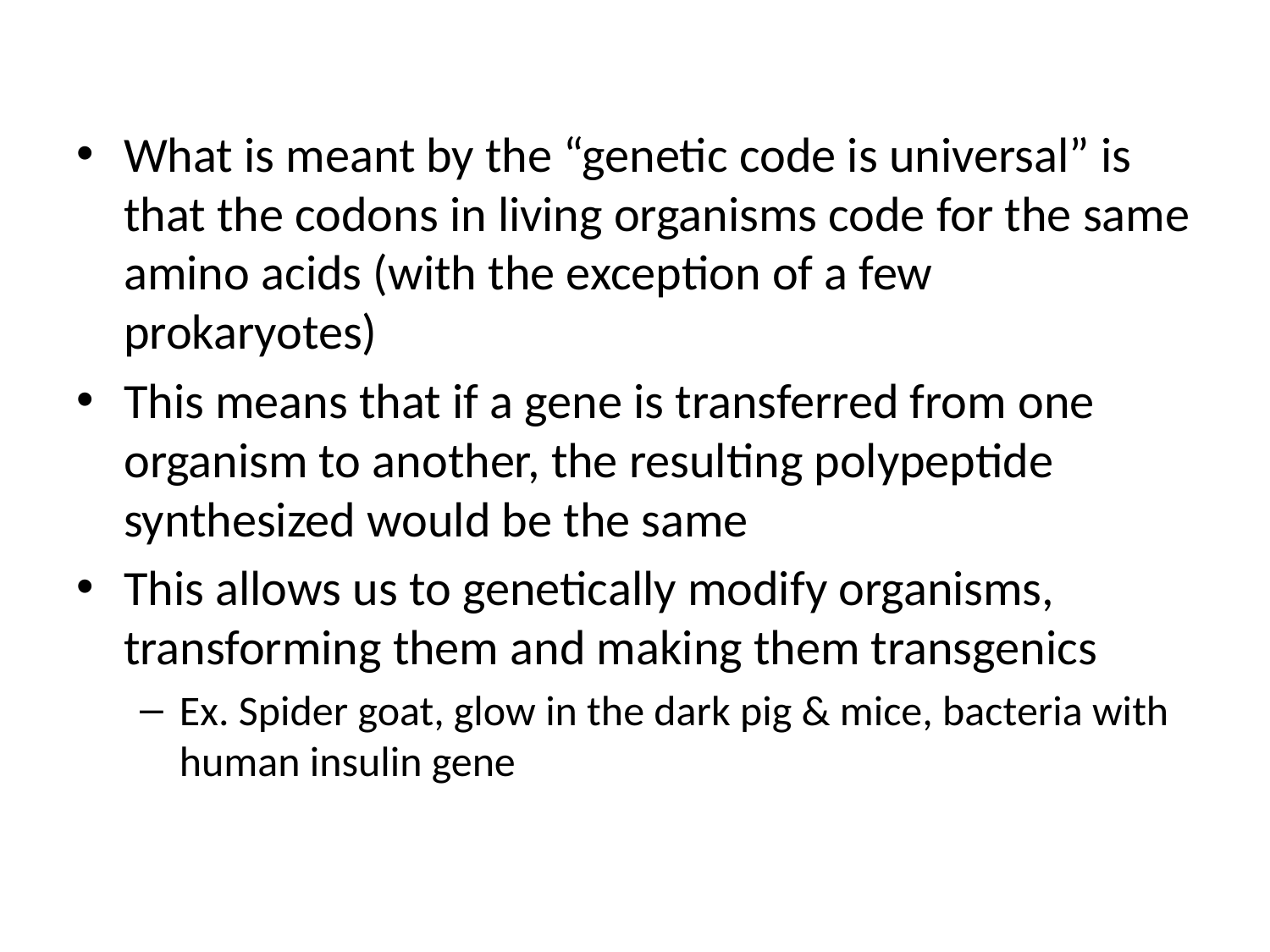

What is meant by the “genetic code is universal” is that the codons in living organisms code for the same amino acids (with the exception of a few prokaryotes)
This means that if a gene is transferred from one organism to another, the resulting polypeptide synthesized would be the same
This allows us to genetically modify organisms, transforming them and making them transgenics
Ex. Spider goat, glow in the dark pig & mice, bacteria with human insulin gene